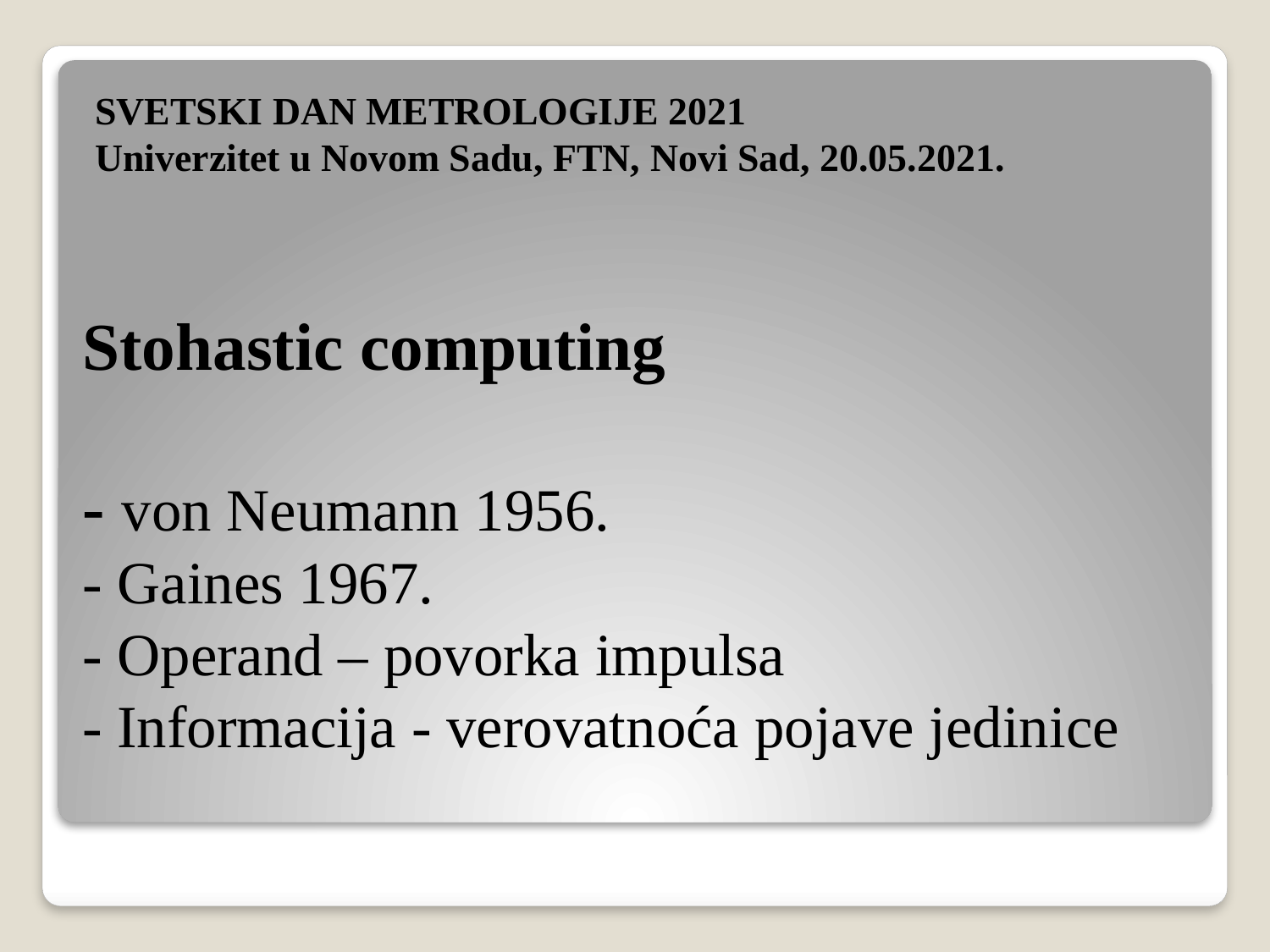

SVETSKI DAN METROLOGIJE 2021
Univerzitet u Novom Sadu, FTN, Novi Sad, 20.05.2021.
# Stohastic computing - von Neumann 1956. - Gaines 1967. - Operand – povorka impulsa - Informacija - verovatnoća pojave jedinice